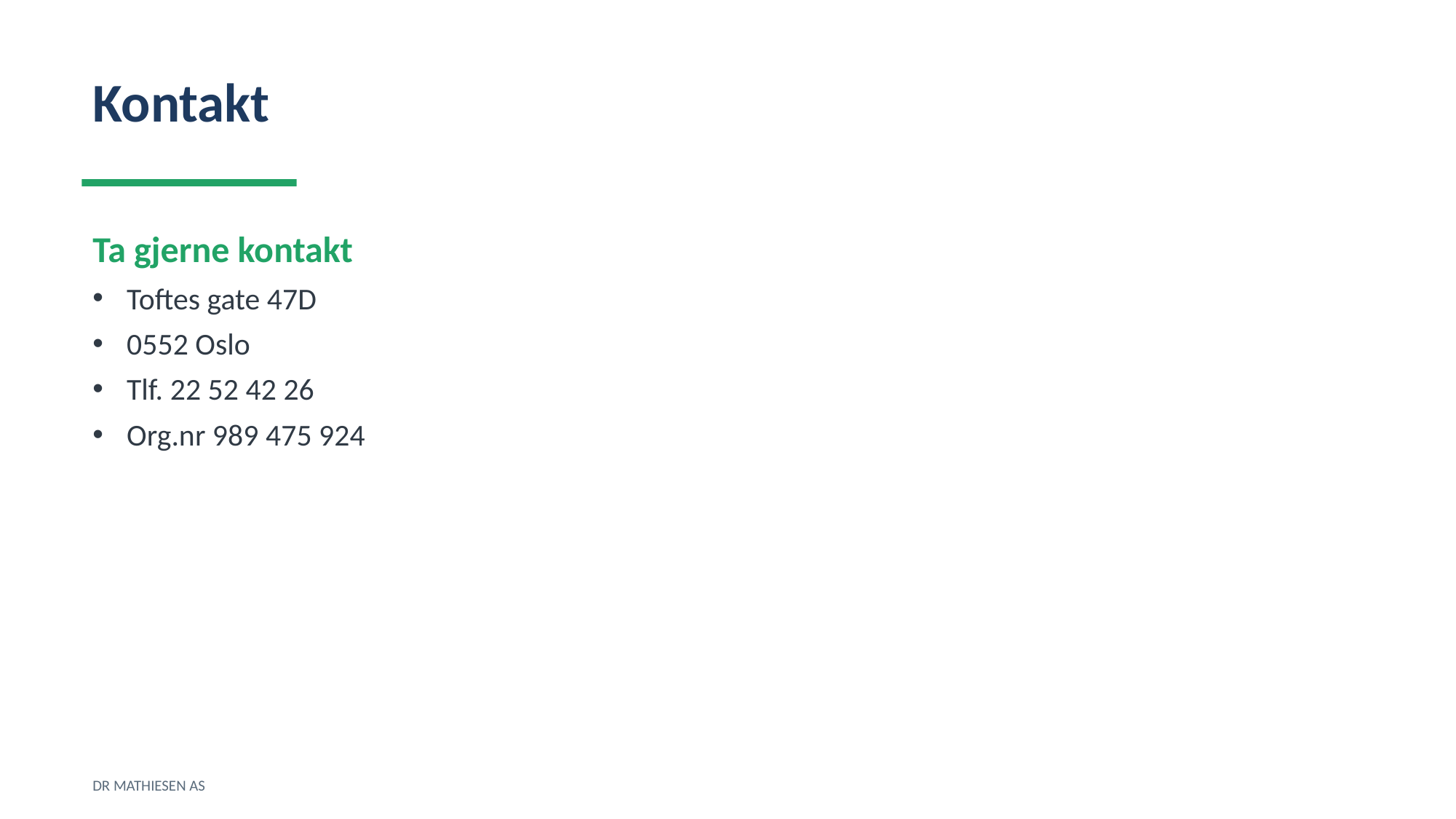

Kontakt

Ta gjerne kontakt
Toftes gate 47D
0552 Oslo
Tlf. 22 52 42 26
Org.nr 989 475 924
DR MATHIESEN AS